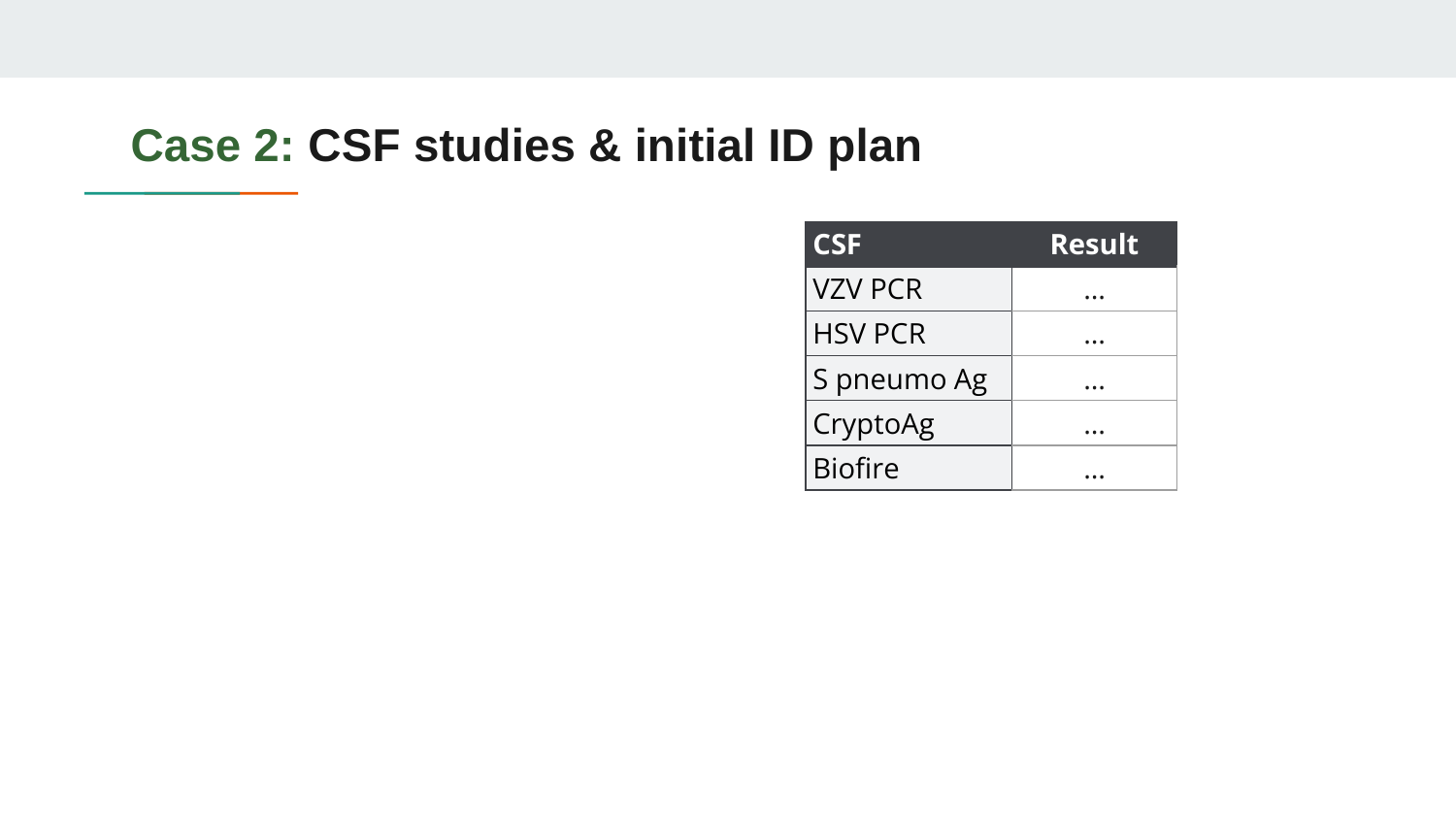

# Case 2: CSF studies & initial ID plan

| CSF | Result |
| --- | --- |
| VZV PCR | … |
| HSV PCR | … |
| S pneumo Ag | … |
| CryptoAg | … |
| Biofire | … |